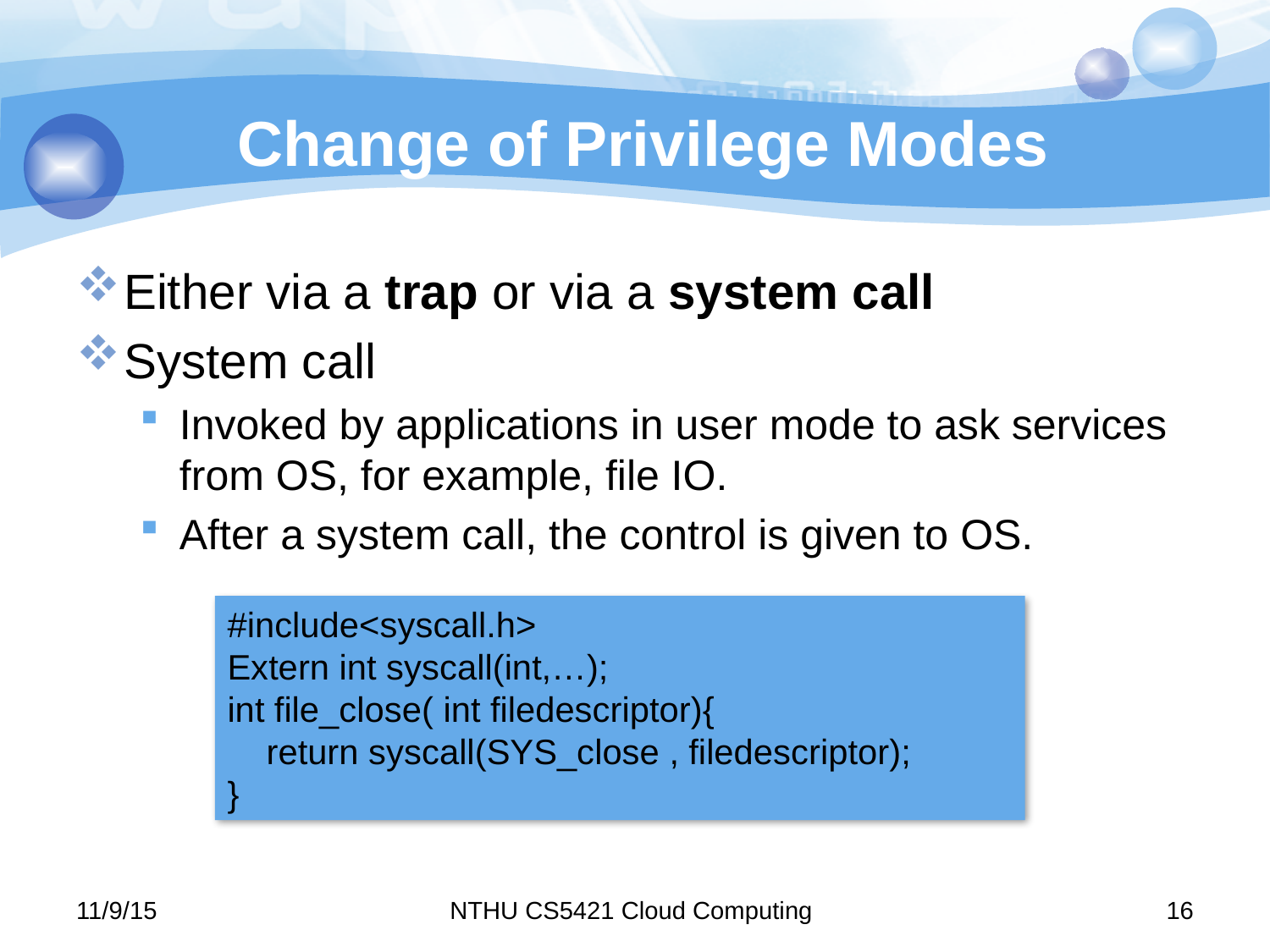

# Change of Privilege Modes
Either via a trap or via a system call
System call
Invoked by applications in user mode to ask services from OS, for example, file IO.
After a system call, the control is given to OS.
#include<syscall.h>
Extern int syscall(int,…);
int file_close( int filedescriptor){
    return syscall(SYS_close , filedescriptor);
}
11/9/15
NTHU CS5421 Cloud Computing
16